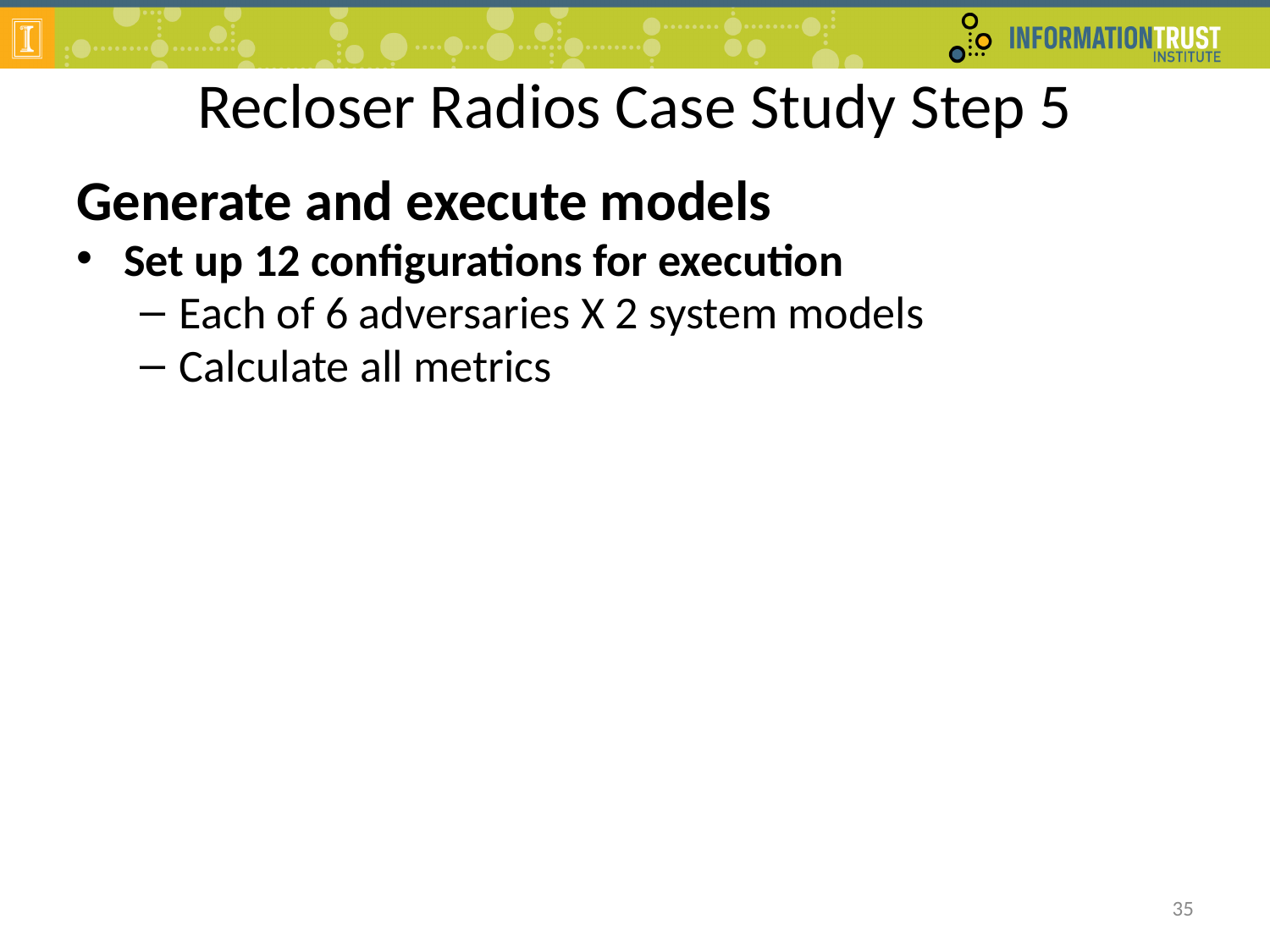

# Recloser Radios Case Study Step 5
Generate and execute models
Set up 12 configurations for execution
Each of 6 adversaries X 2 system models
Calculate all metrics

35